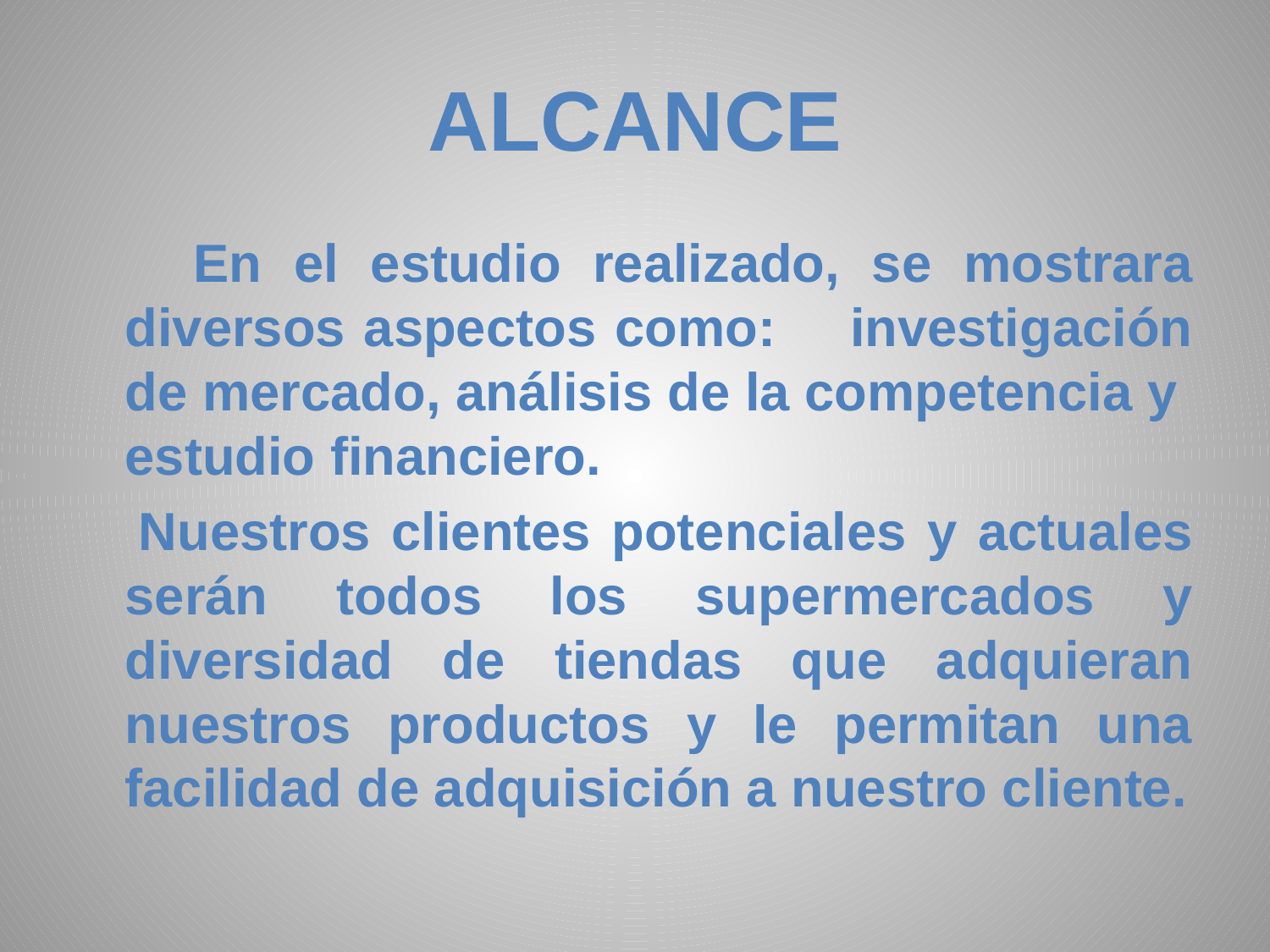

# ALCANCE
    En el estudio realizado, se mostrara diversos aspectos como:    investigación de mercado, análisis de la competencia y  estudio financiero.
   Nuestros clientes potenciales y actuales serán todos los supermercados y diversidad de tiendas que adquieran nuestros productos y le permitan una facilidad de adquisición a nuestro cliente.